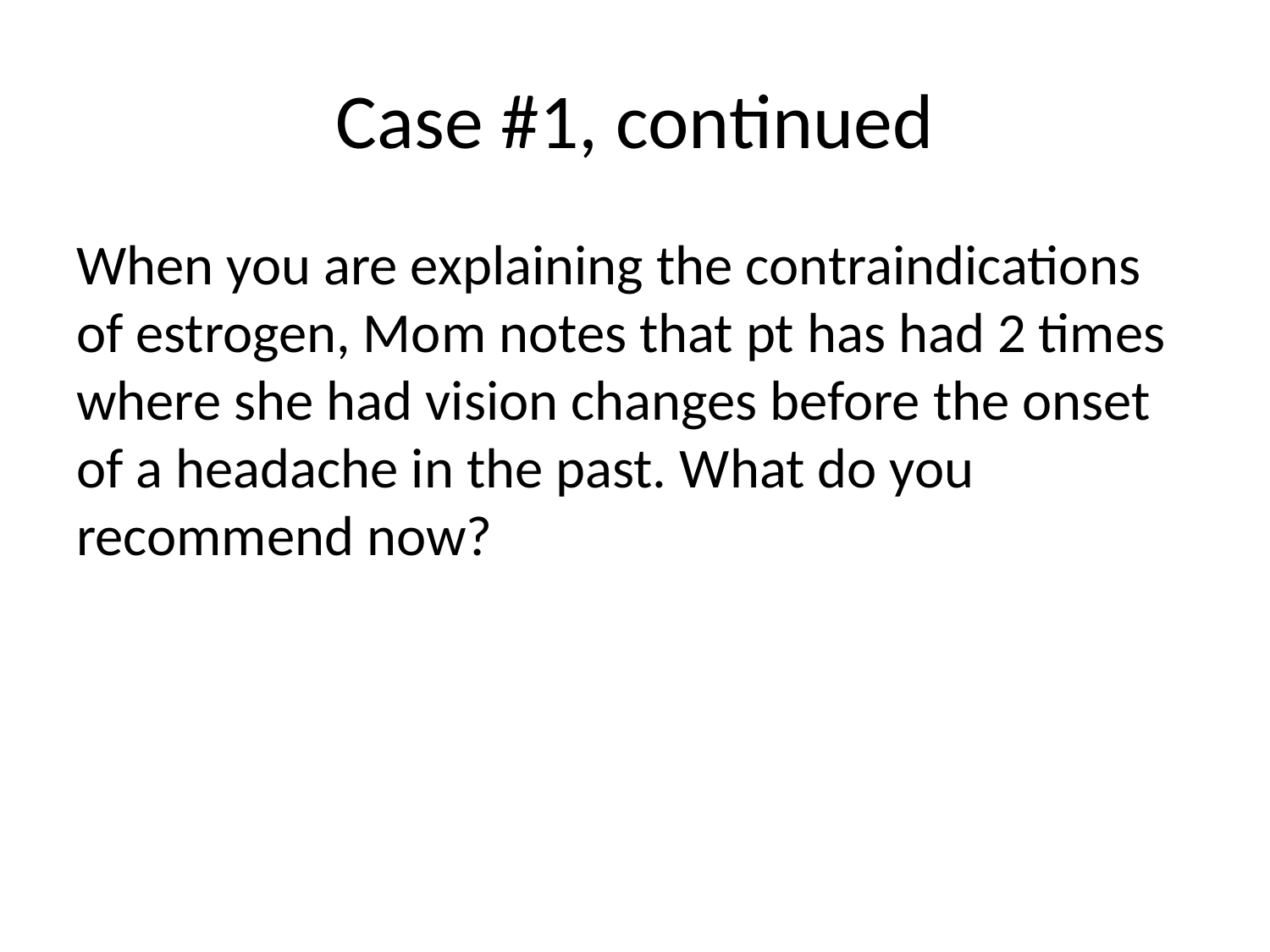

# Case #1, continued
When you are explaining the contraindications of estrogen, Mom notes that pt has had 2 times where she had vision changes before the onset of a headache in the past. What do you recommend now?